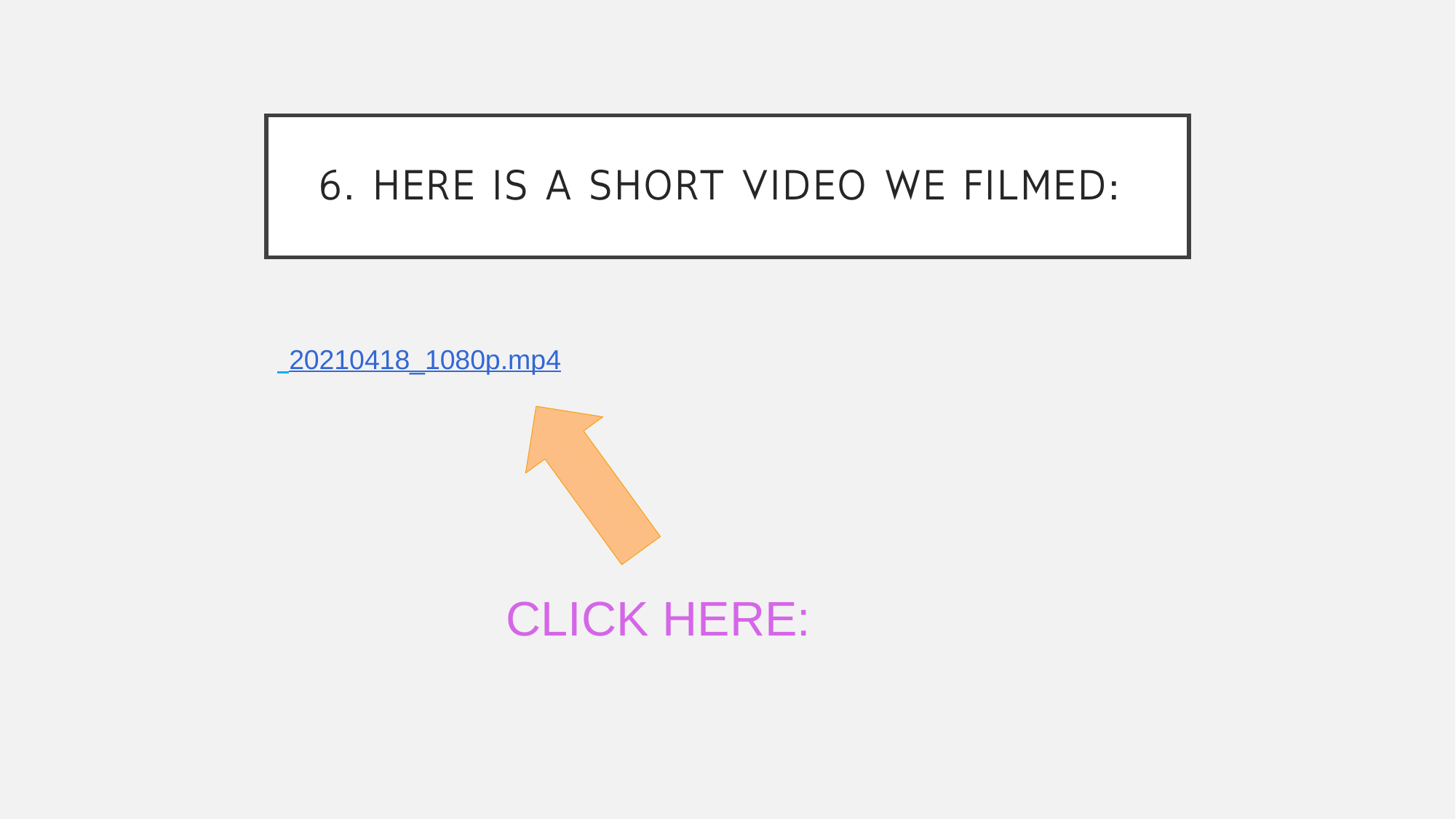

# 6. Here is a short video we filmed:
 20210418_1080p.mp4

                 CLICK HERE: